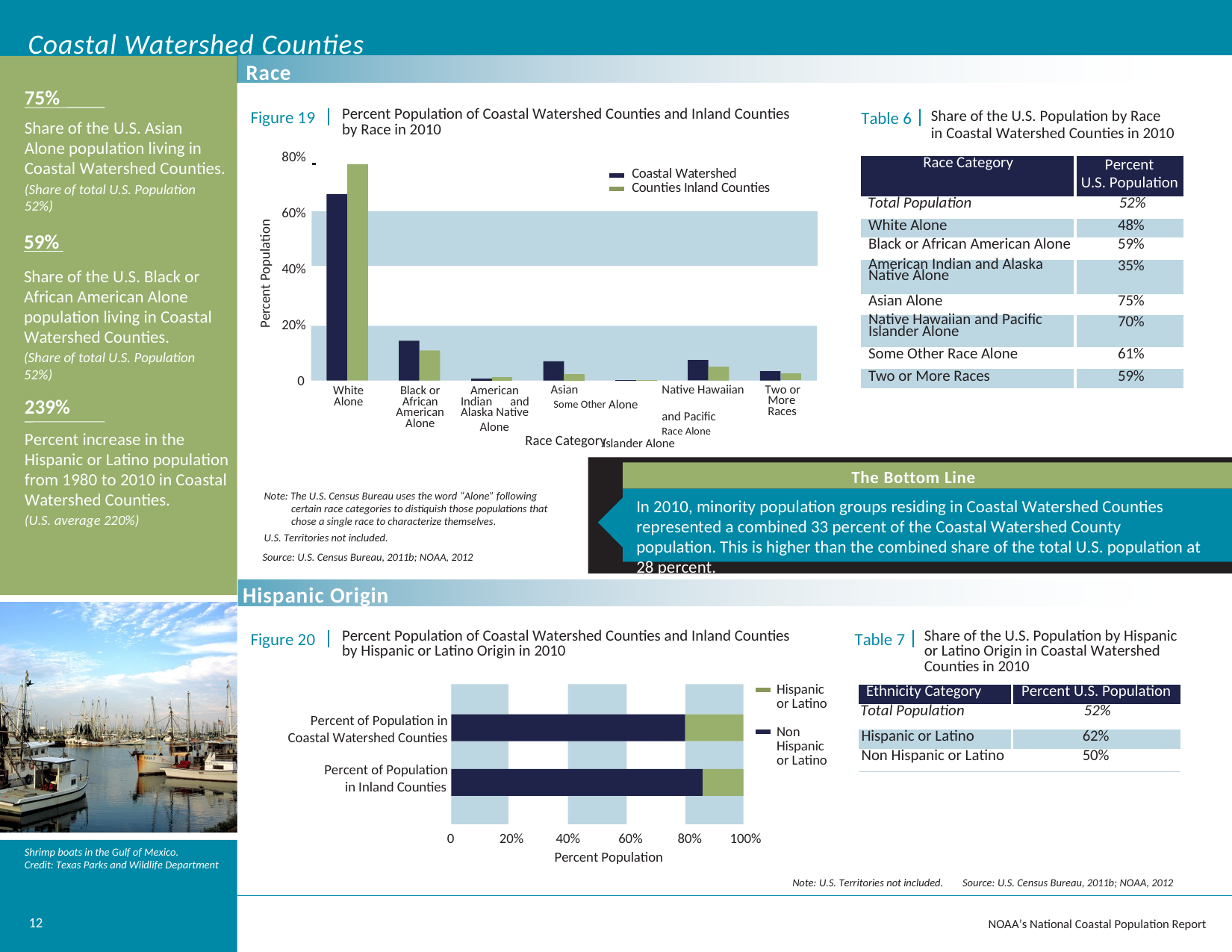

Coastal Watershed Counties
Race
75%

Figure 19
Percent Population of Coastal Watershed Counties and Inland Counties by Race in 2010
Table 6
Share of the U.S. Population by Race
in Coastal Watershed Counties in 2010

Share of the U.S. Asian Alone population living in Coastal Watershed Counties.
(Share of total U.S. Population 52%)
80%
| Race Category | Percent U.S. Population |
| --- | --- |
| Total Population | 52% |
| White Alone | 48% |
| Black or African American Alone | 59% |
| American Indian and Alaska Native Alone | 35% |
| Asian Alone | 75% |
| Native Hawaiian and Pacific Islander Alone | 70% |
| Some Other Race Alone | 61% |
| Two or More Races | 59% |

Coastal Watershed Counties Inland Counties

60%

Percent Population
59%
Share of the U.S. Black or African American Alone population living in Coastal Watershed Counties.
(Share of total U.S. Population 52%)
40%
20%

0

Asian	Native Hawaiian  Some Other Alone		and Pacific	Race Alone
Islander Alone
Two or More Races
White Alone
Black or African American Alone
American Indian and Alaska Native
239%
Alone

Percent increase in the Hispanic or Latino population from 1980 to 2010 in Coastal Watershed Counties.
(U.S. average 220%)
Race Category

The Bottom Line

Note: The U.S. Census Bureau uses the word “Alone” following certain race categories to distiquish those populations that chose a single race to characterize themselves.
U.S. Territories not included.
Source: U.S. Census Bureau, 2011b; NOAA, 2012

In 2010, minority population groups residing in Coastal Watershed Counties represented a combined 33 percent of the Coastal Watershed County population. This is higher than the combined share of the total U.S. population at 28 percent.

Hispanic Origin

Table 7
Share of the U.S. Population by Hispanic or Latino Origin in Coastal Watershed Counties in 2010
Figure 20
Percent Population of Coastal Watershed Counties and Inland Counties by Hispanic or Latino Origin in 2010

Hispanic or Latino

Non Hispanic or Latino

| Ethnicity Category | Percent U.S. Population |
| --- | --- |
| Total Population | 52% |
| Hispanic or Latino | 62% |
| Non Hispanic or Latino | 50% |

Percent of Population in Coastal Watershed Counties

Percent of Population in Inland Counties

0
20%
40%
60%	80%
100%

Shrimp boats in the Gulf of Mexico.
Credit: Texas Parks and Wildlife Department
Percent Population
Note: U.S. Territories not included.	Source: U.S. Census Bureau, 2011b; NOAA, 2012

12
NOAA’s National Coastal Population Report